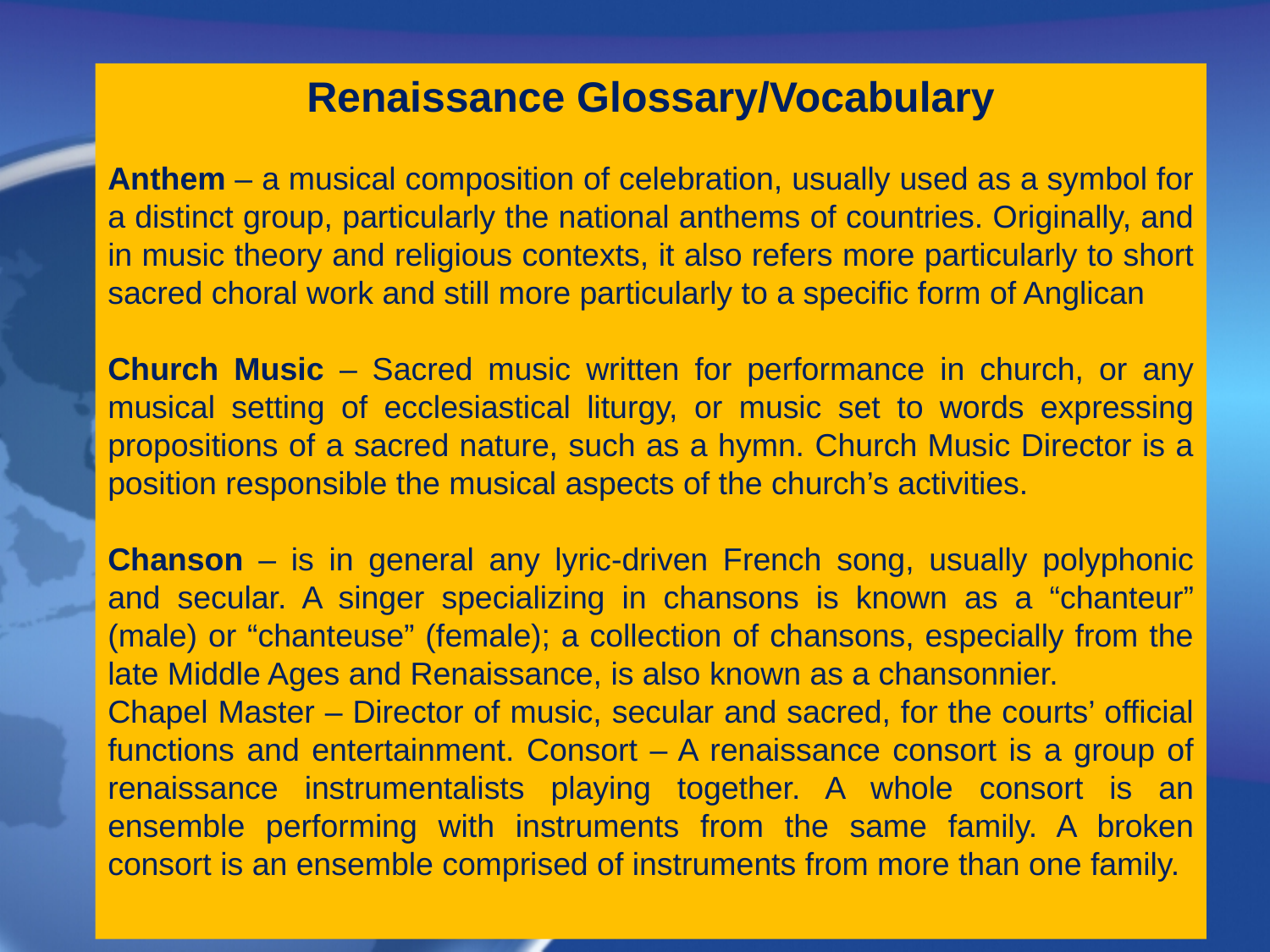

Renaissance Glossary/Vocabulary

Anthem – a musical composition of celebration, usually used as a symbol for a distinct group, particularly the national anthems of countries. Originally, and in music theory and religious contexts, it also refers more particularly to short sacred choral work and still more particularly to a specific form of Anglican

Church Music – Sacred music written for performance in church, or any musical setting of ecclesiastical liturgy, or music set to words expressing propositions of a sacred nature, such as a hymn. Church Music Director is a position responsible the musical aspects of the church’s activities.

Chanson – is in general any lyric-driven French song, usually polyphonic and secular. A singer specializing in chansons is known as a “chanteur” (male) or “chanteuse” (female); a collection of chansons, especially from the late Middle Ages and Renaissance, is also known as a chansonnier.
Chapel Master – Director of music, secular and sacred, for the courts’ official functions and entertainment. Consort – A renaissance consort is a group of renaissance instrumentalists playing together. A whole consort is an ensemble performing with instruments from the same family. A broken consort is an ensemble comprised of instruments from more than one family.